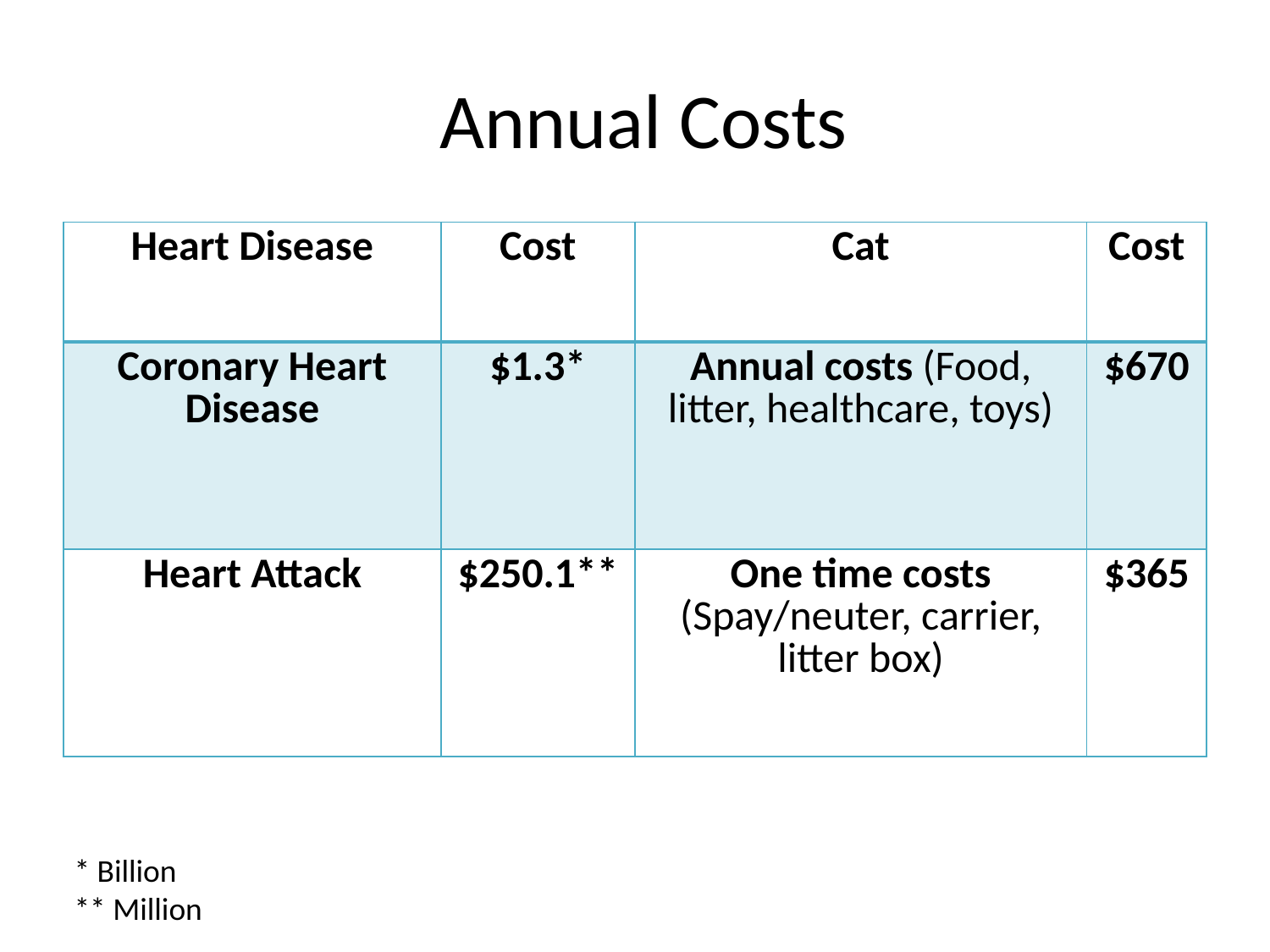

# Annual Costs
| Heart Disease | Cost | Cat | Cost |
| --- | --- | --- | --- |
| Coronary Heart Disease | $1.3\* | Annual costs (Food, litter, healthcare, toys) | $670 |
| Heart Attack | $250.1\*\* | One time costs (Spay/neuter, carrier, litter box) | $365 |
* Billion
** Million